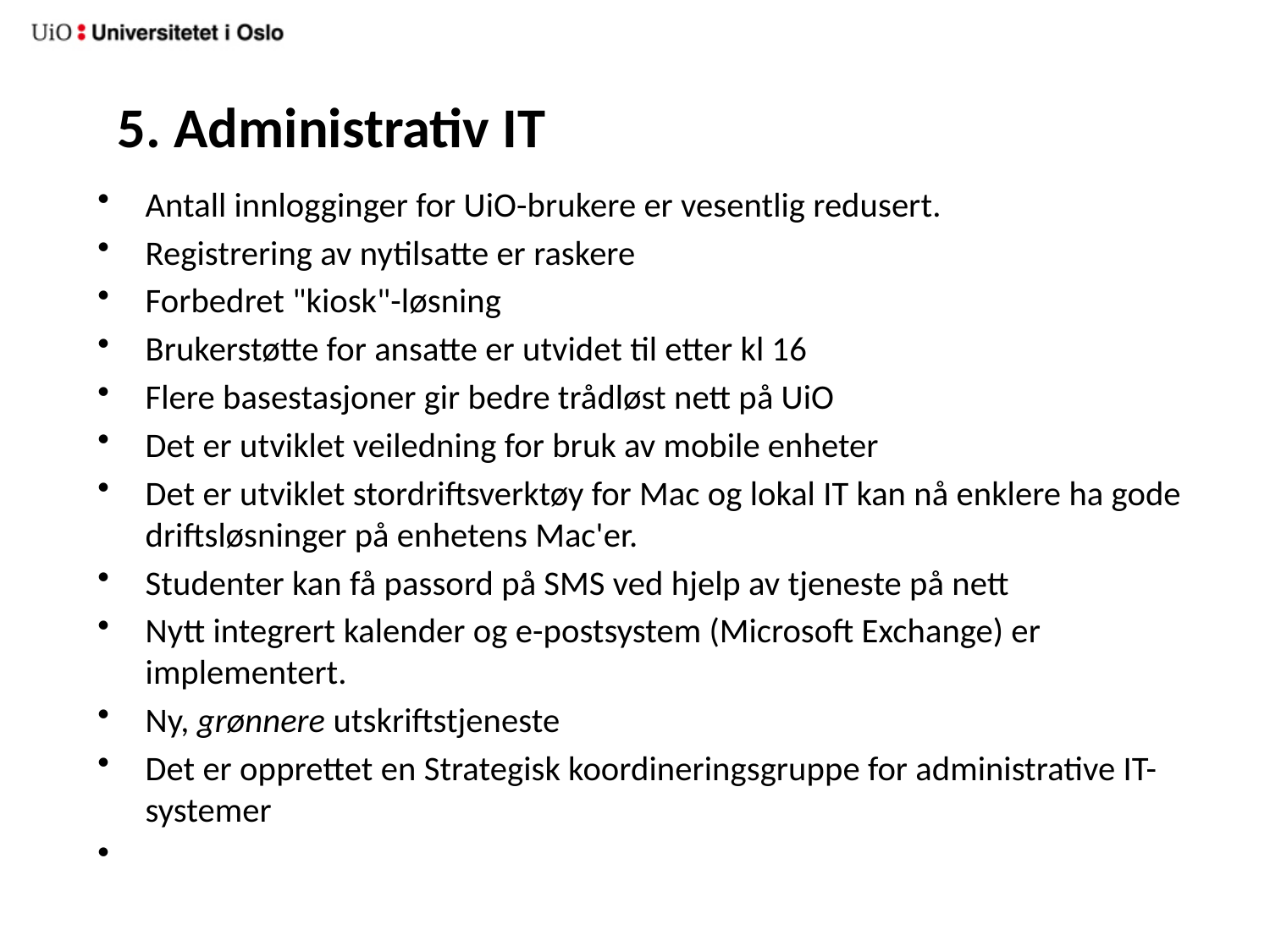

# 5. Administrativ IT
Antall innlogginger for UiO-brukere er vesentlig redusert.
Registrering av nytilsatte er raskere
Forbedret "kiosk"-løsning
Brukerstøtte for ansatte er utvidet til etter kl 16
Flere basestasjoner gir bedre trådløst nett på UiO
Det er utviklet veiledning for bruk av mobile enheter
Det er utviklet stordriftsverktøy for Mac og lokal IT kan nå enklere ha gode driftsløsninger på enhetens Mac'er.
Studenter kan få passord på SMS ved hjelp av tjeneste på nett
Nytt integrert kalender og e-postsystem (Microsoft Exchange) er implementert.
Ny, grønnere utskriftstjeneste
Det er opprettet en Strategisk koordineringsgruppe for administrative IT-systemer